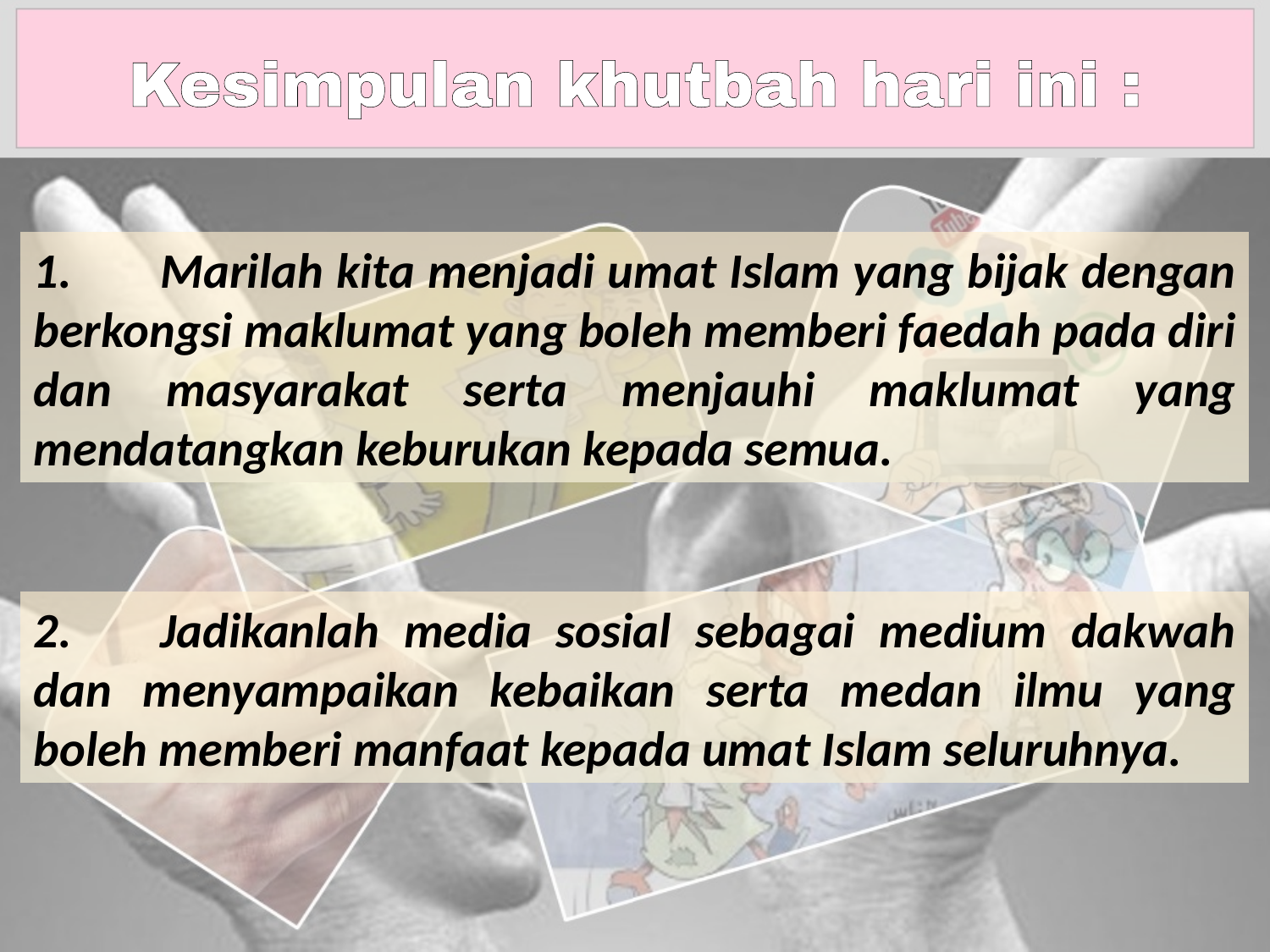

Kesimpulan khutbah hari ini :
1.	Marilah kita menjadi umat Islam yang bijak dengan berkongsi maklumat yang boleh memberi faedah pada diri dan masyarakat serta menjauhi maklumat yang mendatangkan keburukan kepada semua.
2.	Jadikanlah media sosial sebagai medium dakwah dan menyampaikan kebaikan serta medan ilmu yang boleh memberi manfaat kepada umat Islam seluruhnya.